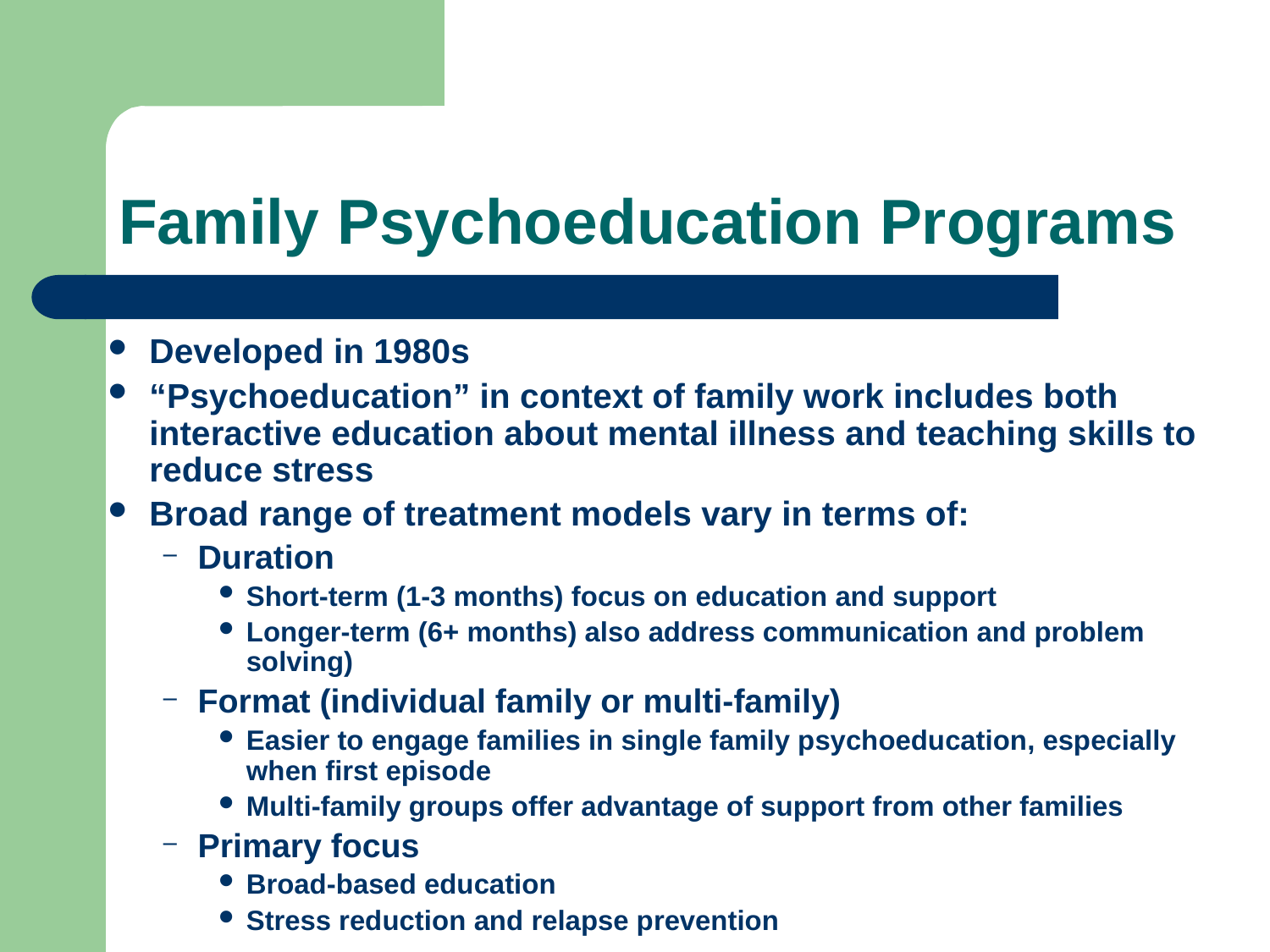

# Family Psychoeducation Programs
Developed in 1980s
“Psychoeducation” in context of family work includes both interactive education about mental illness and teaching skills to reduce stress
Broad range of treatment models vary in terms of:
Duration
Short-term (1-3 months) focus on education and support
Longer-term (6+ months) also address communication and problem solving)
Format (individual family or multi-family)
Easier to engage families in single family psychoeducation, especially when first episode
Multi-family groups offer advantage of support from other families
Primary focus
Broad-based education
Stress reduction and relapse prevention